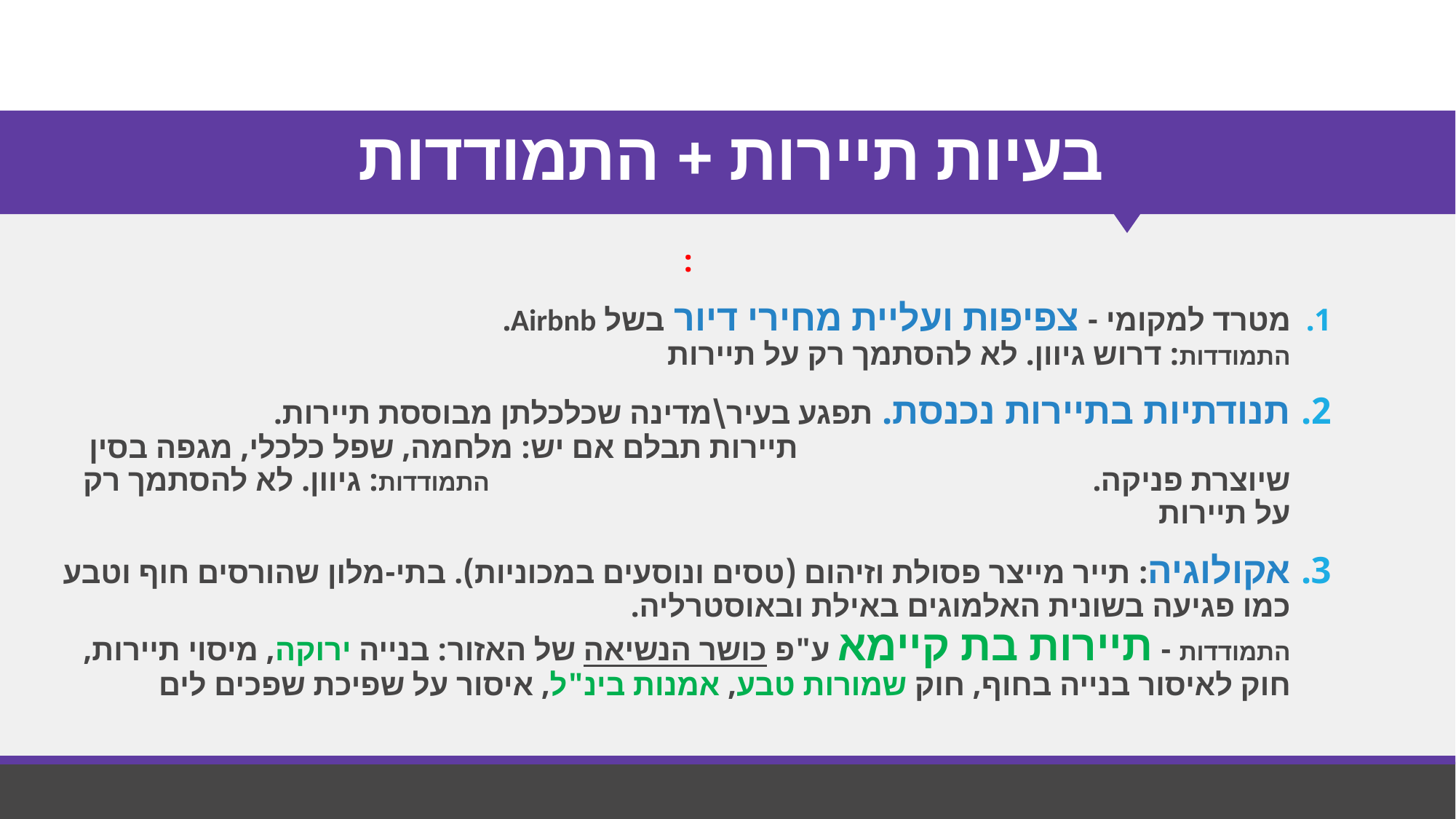

# בעיות תיירות + התמודדות
:
מטרד למקומי - צפיפות ועליית מחירי דיור בשל Airbnb.                                                   התמודדות: דרוש גיוון. לא להסתמך רק על תיירות
תנודתיות בתיירות נכנסת. תפגע בעיר\מדינה שכלכלתן מבוססת תיירות.                                                                                             תיירות תבלם אם יש: מלחמה, שפל כלכלי, מגפה בסין שיוצרת פניקה.                                                                             התמודדות: גיוון. לא להסתמך רק על תיירות
אקולוגיה: תייר מייצר פסולת וזיהום (טסים ונוסעים במכוניות). בתי-מלון שהורסים חוף וטבע כמו פגיעה בשונית האלמוגים באילת ובאוסטרליה.                                                                        התמודדות - תיירות בת קיימא ע"פ כושר הנשיאה של האזור: בנייה ירוקה, מיסוי תיירות, חוק לאיסור בנייה בחוף, חוק שמורות טבע, אמנות בינ"ל, איסור על שפיכת שפכים לים